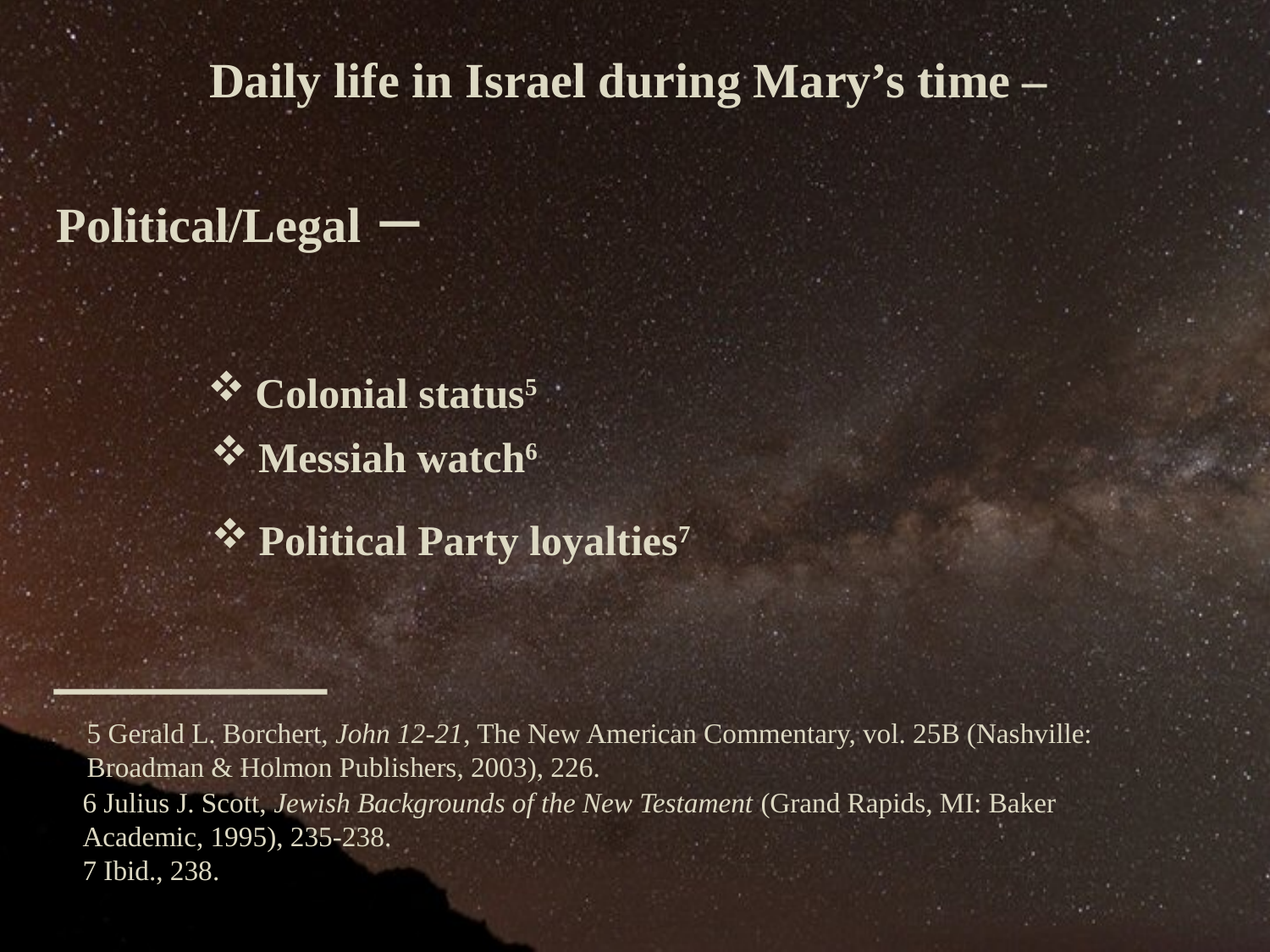

Daily life in Israel during Mary’s time –
Political/Legal –
Colonial status5
Messiah watch6
Political Party loyalties7
_______
5 Gerald L. Borchert, John 12-21, The New American Commentary, vol. 25B (Nashville: Broadman & Holmon Publishers, 2003), 226.
6 Julius J. Scott, Jewish Backgrounds of the New Testament (Grand Rapids, MI: Baker Academic, 1995), 235-238.
7 Ibid., 238.